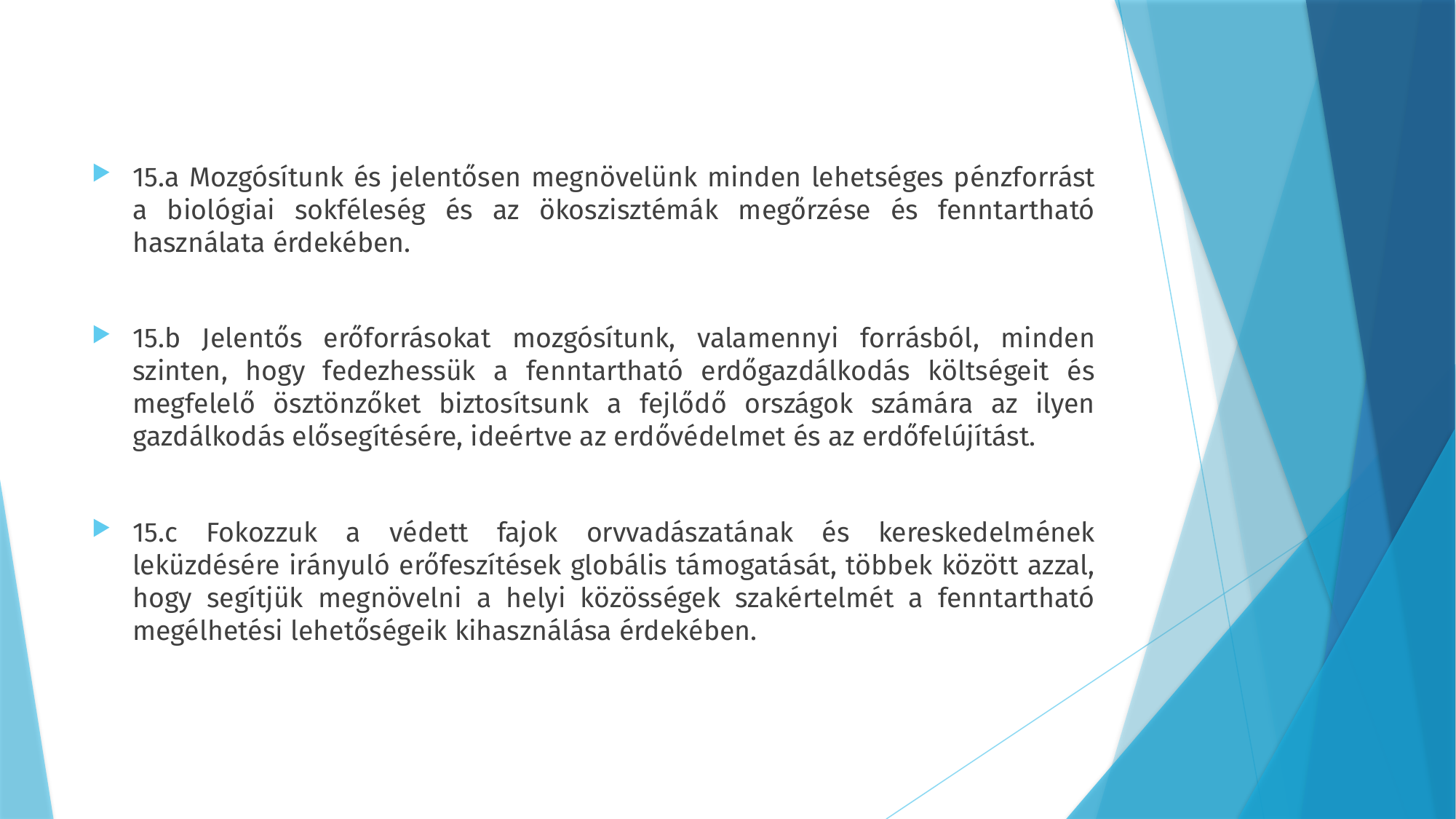

#
15.a Mozgósítunk és jelentősen megnövelünk minden lehetséges pénzforrást a biológiai sokféleség és az ökoszisztémák megőrzése és fenntartható használata érdekében.

15.b Jelentős erőforrásokat mozgósítunk, valamennyi forrásból, minden szinten, hogy fedezhessük a fenntartható erdőgazdálkodás költségeit és megfelelő ösztönzőket biztosítsunk a fejlődő országok számára az ilyen gazdálkodás elősegítésére, ideértve az erdővédelmet és az erdőfelújítást.

15.c Fokozzuk a védett fajok orvvadászatának és kereskedelmének leküzdésére irányuló erőfeszítések globális támogatását, többek között azzal, hogy segítjük megnövelni a helyi közösségek szakértelmét a fenntartható megélhetési lehetőségeik kihasználása érdekében.